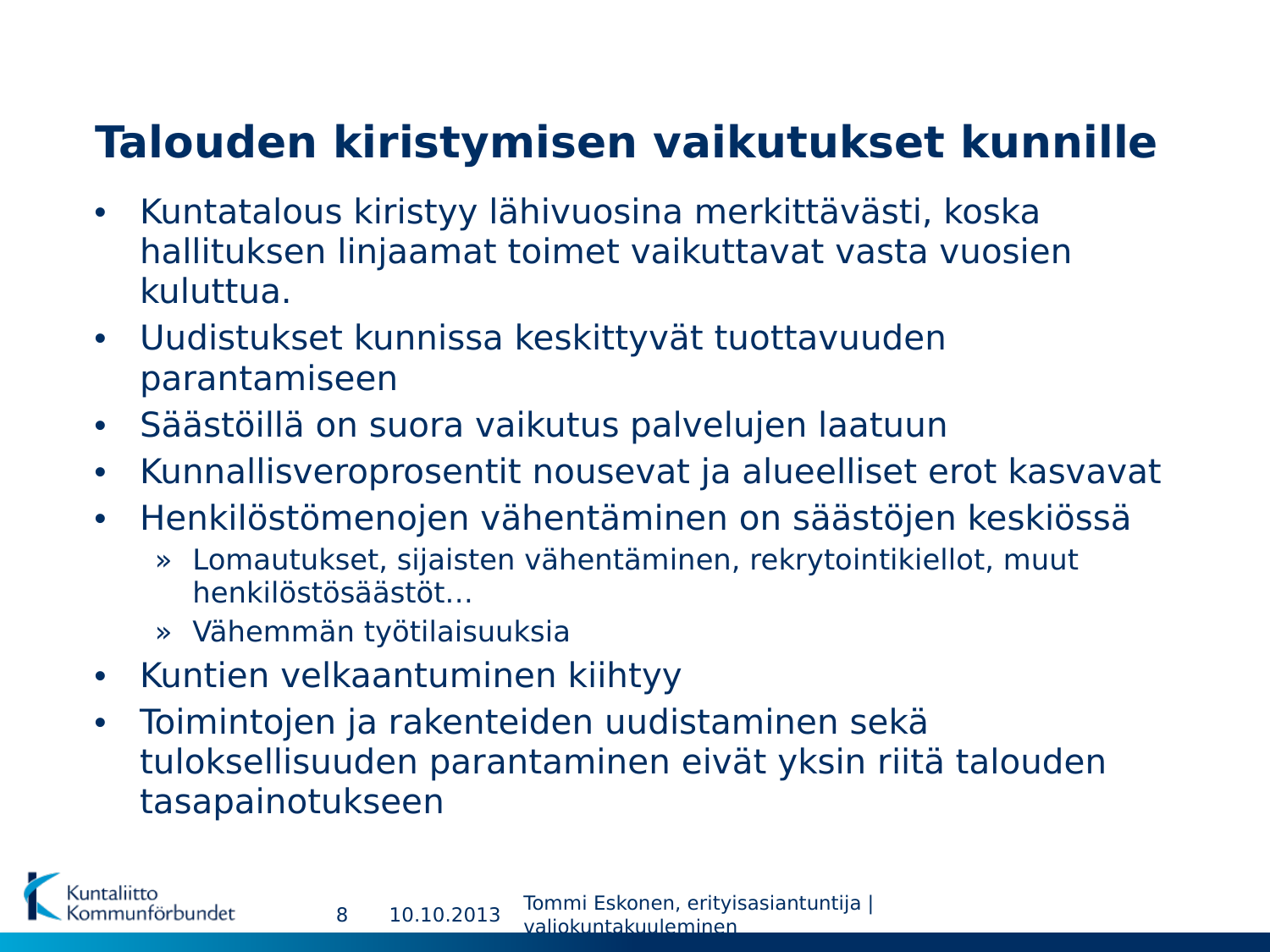

# Talouden kiristymisen vaikutukset kunnille
Kuntatalous kiristyy lähivuosina merkittävästi, koska hallituksen linjaamat toimet vaikuttavat vasta vuosien kuluttua.
Uudistukset kunnissa keskittyvät tuottavuuden parantamiseen
Säästöillä on suora vaikutus palvelujen laatuun
Kunnallisveroprosentit nousevat ja alueelliset erot kasvavat
Henkilöstömenojen vähentäminen on säästöjen keskiössä
Lomautukset, sijaisten vähentäminen, rekrytointikiellot, muut henkilöstösäästöt…
Vähemmän työtilaisuuksia
Kuntien velkaantuminen kiihtyy
Toimintojen ja rakenteiden uudistaminen sekä tuloksellisuuden parantaminen eivät yksin riitä talouden tasapainotukseen
8
10.10.2013
Tommi Eskonen, erityisasiantuntija | valiokuntakuuleminen